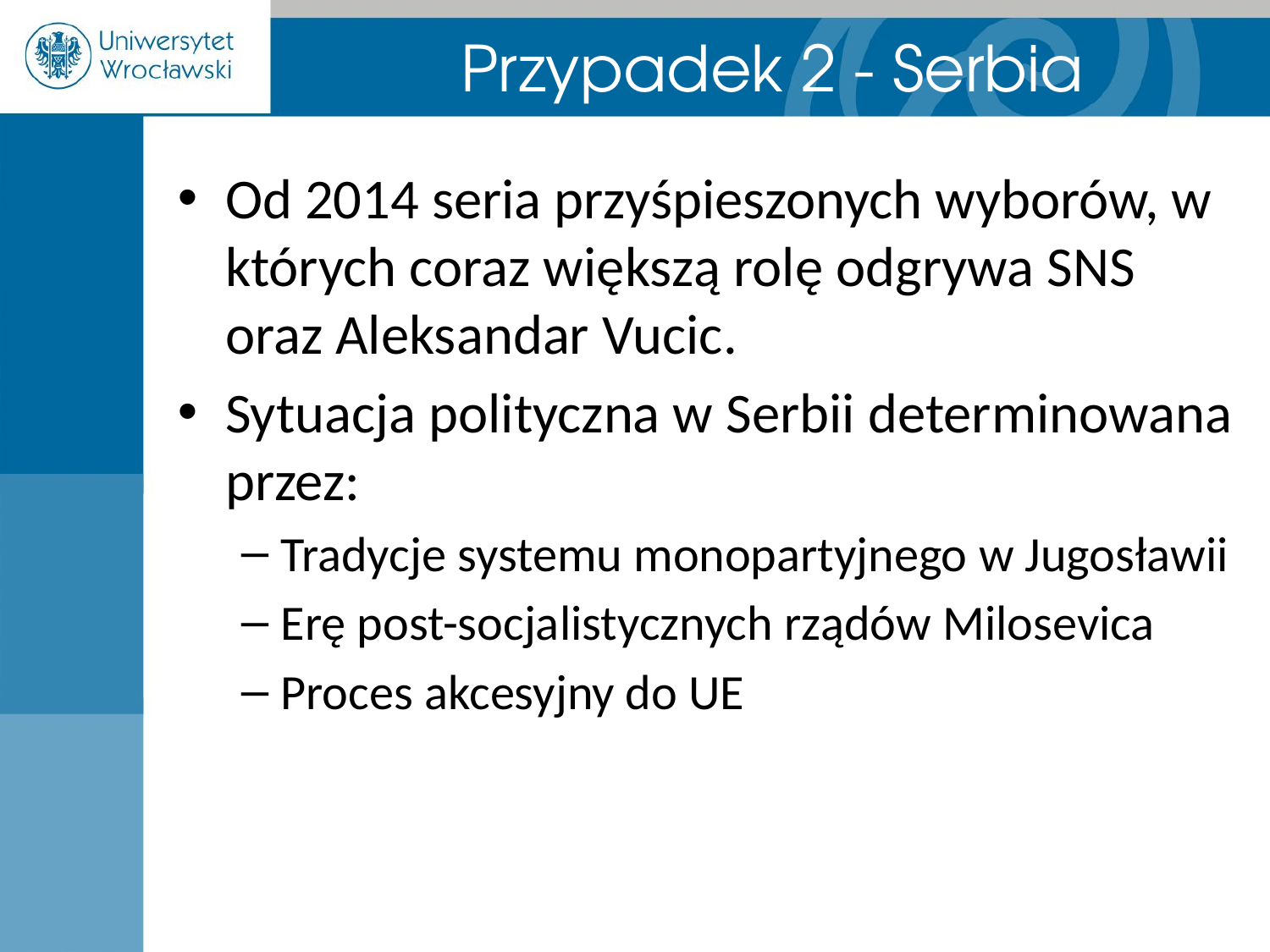

# Przypadek 2 - Serbia
Od 2014 seria przyśpieszonych wyborów, w których coraz większą rolę odgrywa SNS oraz Aleksandar Vucic.
Sytuacja polityczna w Serbii determinowana przez:
Tradycje systemu monopartyjnego w Jugosławii
Erę post-socjalistycznych rządów Milosevica
Proces akcesyjny do UE